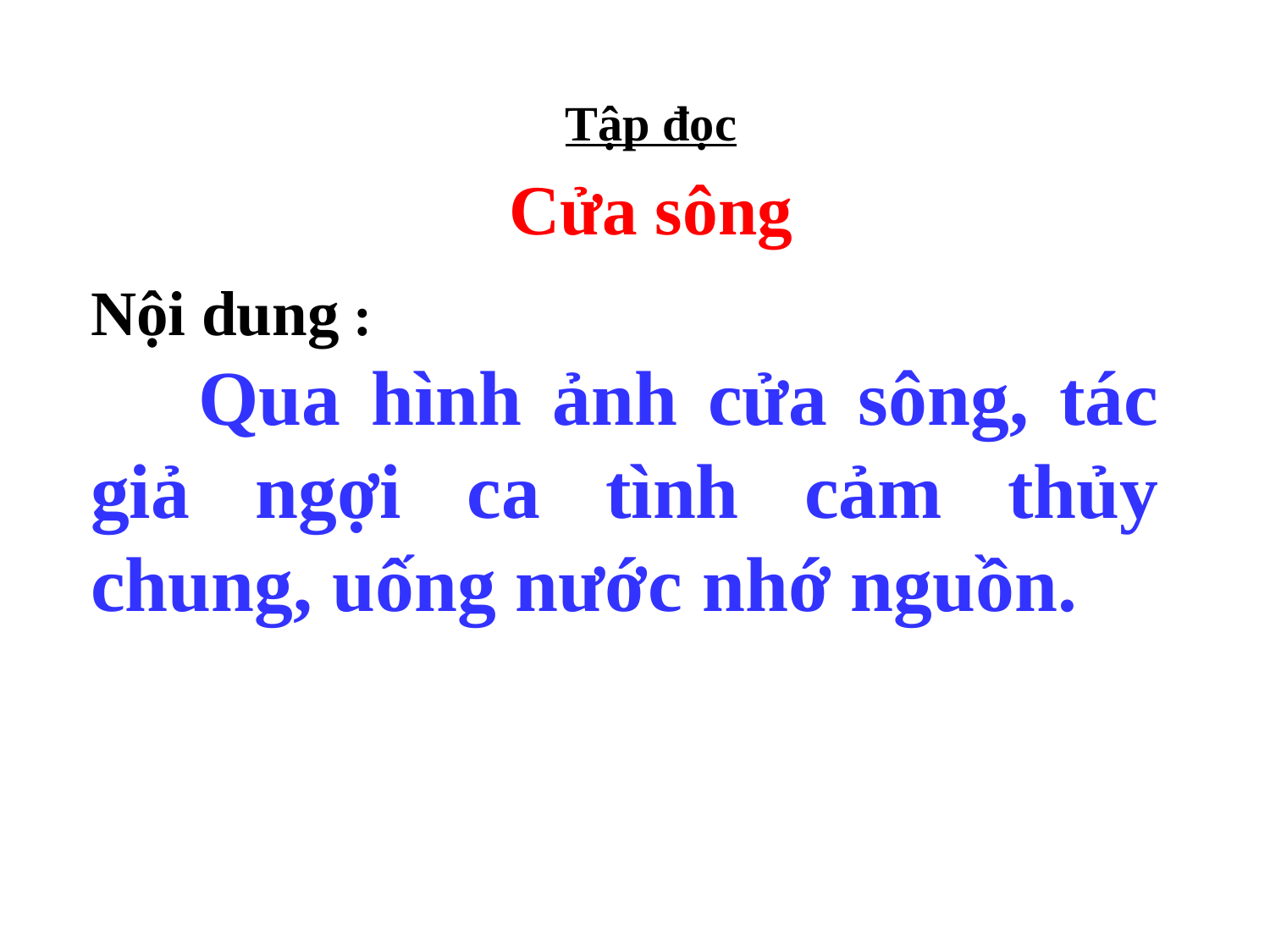

Tập đọc
Cửa sông
Nội dung :
    Qua hình ảnh cửa sông, tác giả ngợi ca tình cảm thủy chung, uống nước nhớ nguồn.